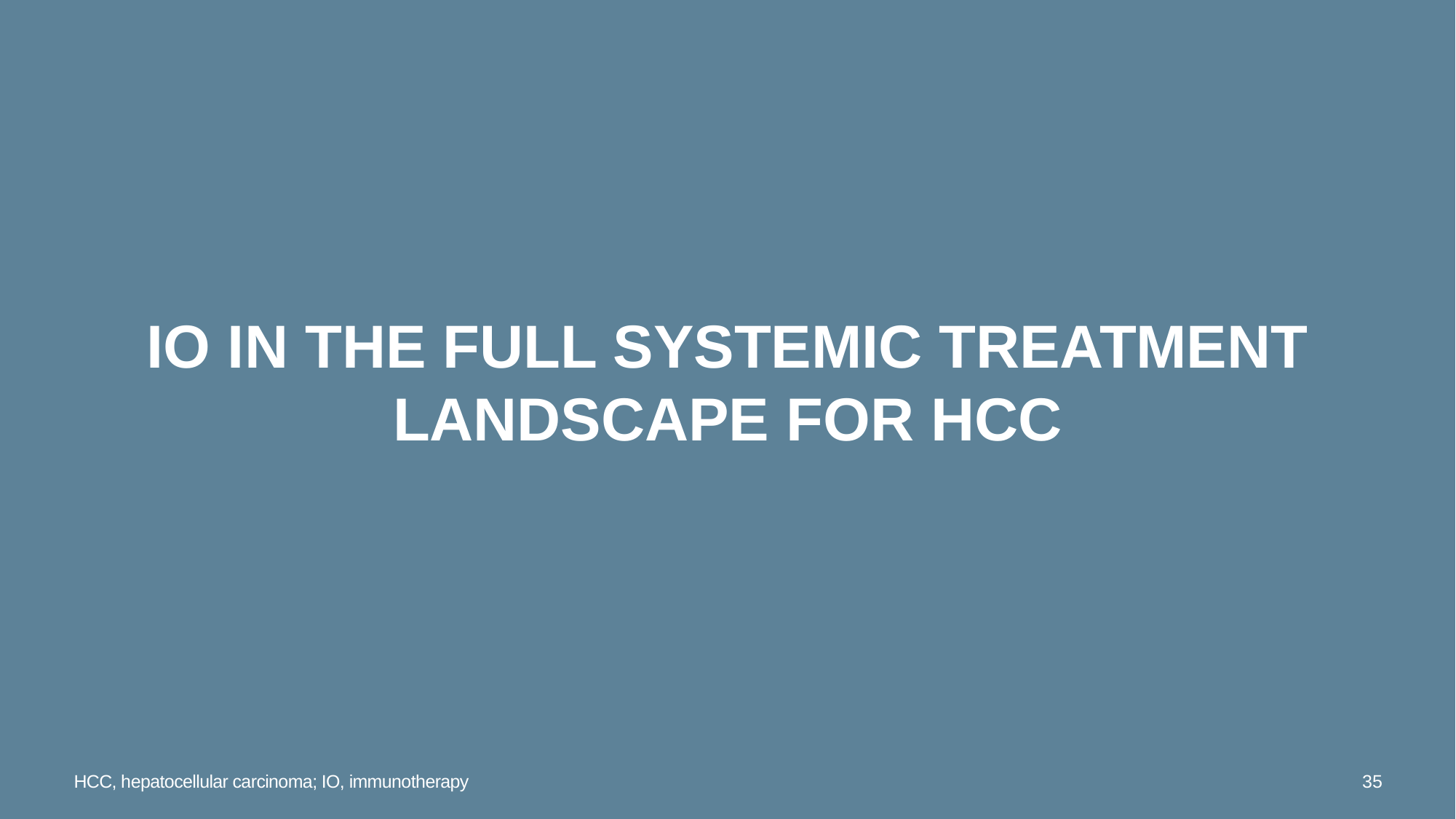

# Io in the full systemic treatment landscape for hcc
HCC, hepatocellular carcinoma; IO, immunotherapy
35